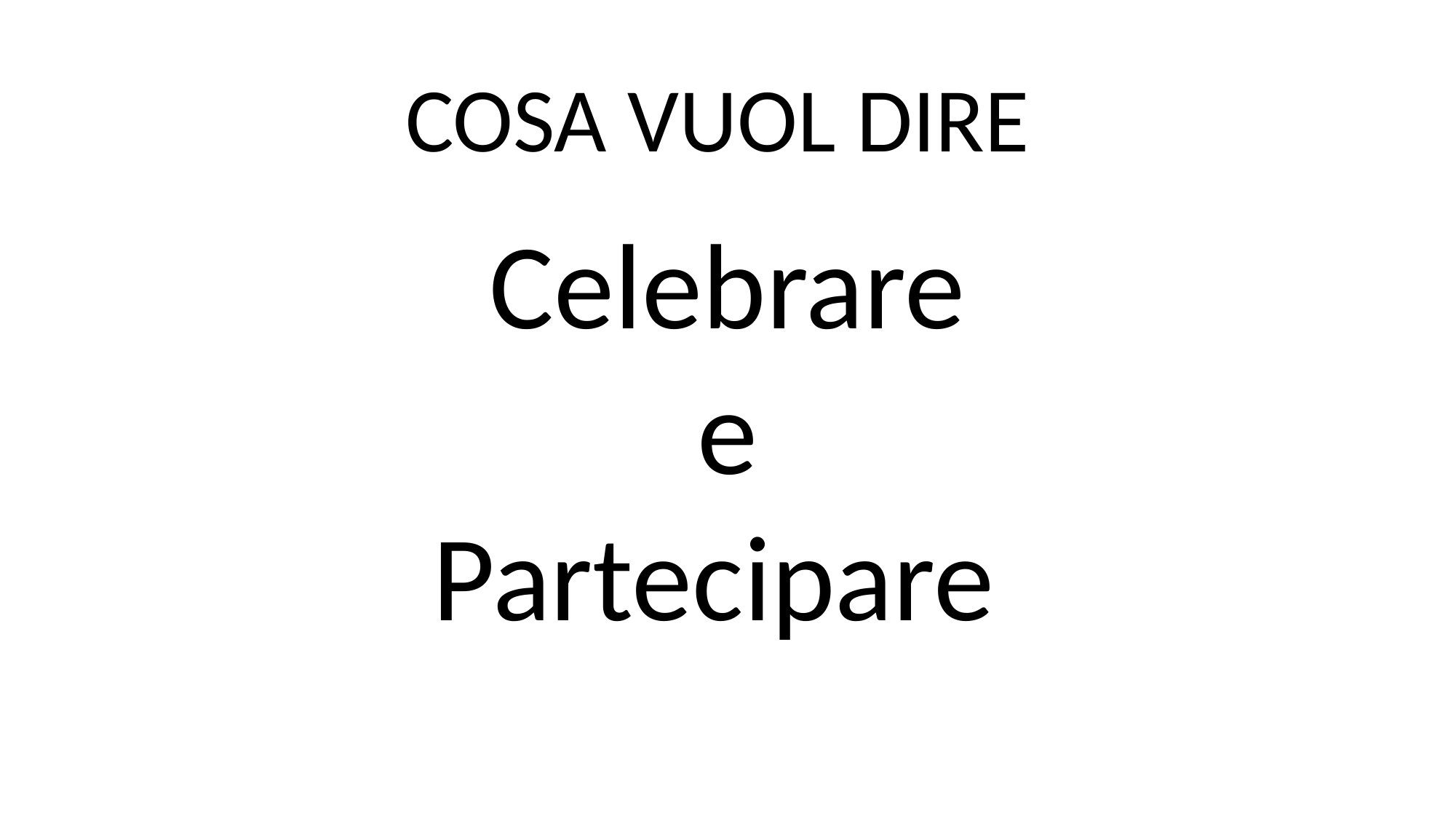

# COSA VUOL DIRE
Celebrare
e
Partecipare